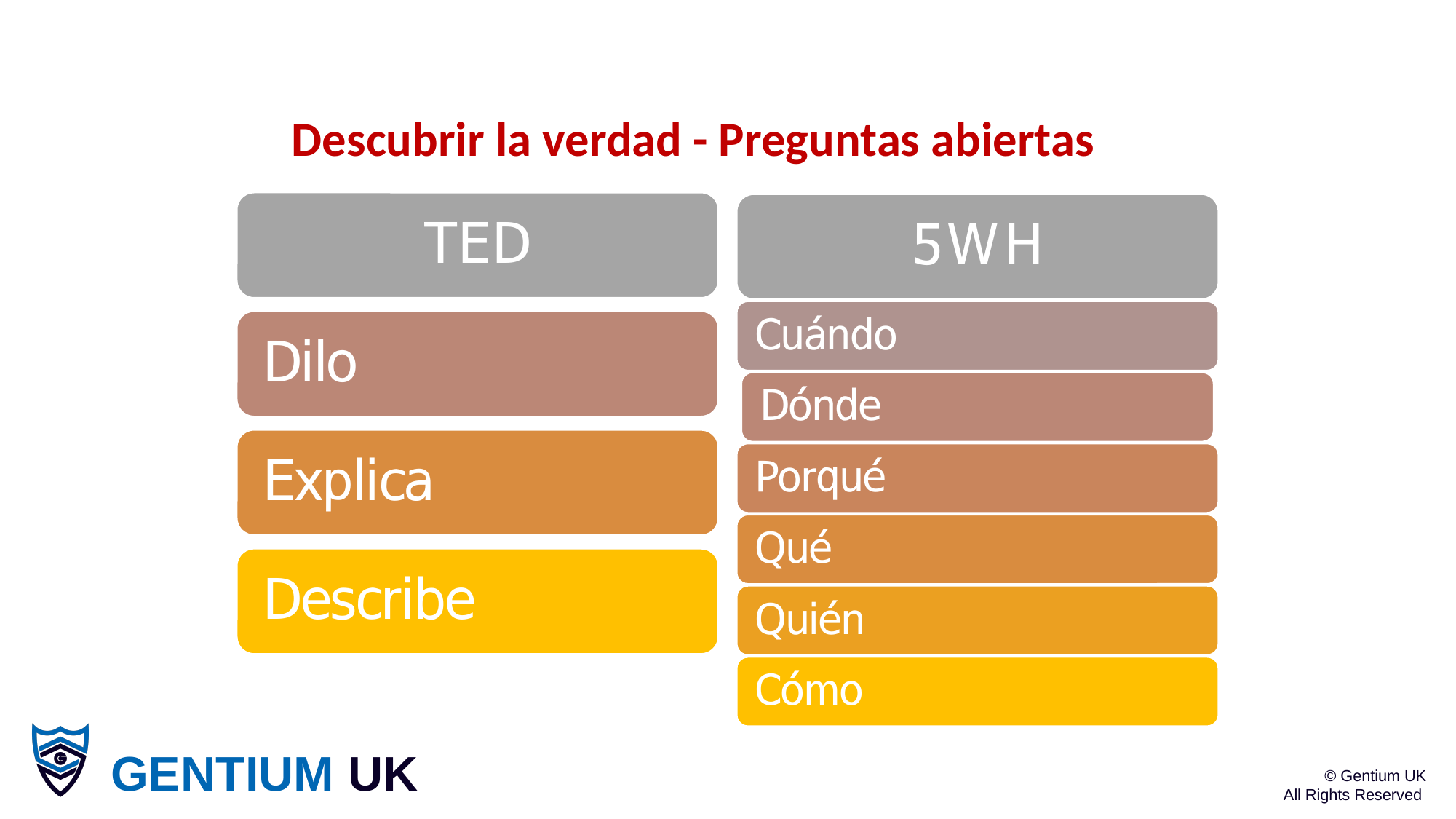

# Descubrir la verdad - Preguntas abiertas
TED
Dilo
Explica
Describe
5WH
Cuándo
Dónde
Porqué
Qué
Quién
Cómo